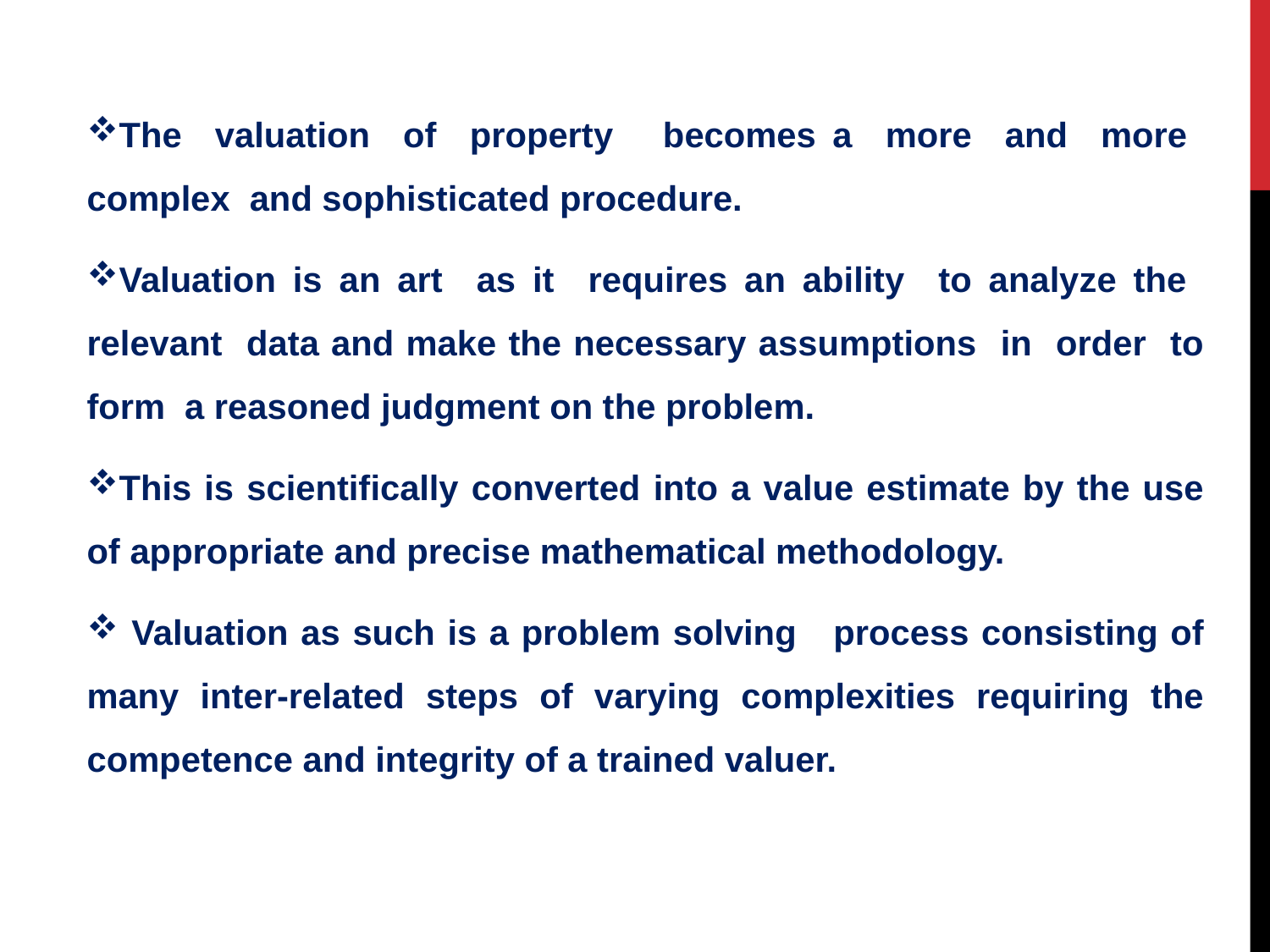

The  valuation  of  property   becomes a  more  and  more  complex  and sophisticated procedure.
Valuation is an art  as it  requires an ability  to analyze the  relevant  data and make the necessary assumptions  in  order  to form  a reasoned judgment on the problem.
This is scientifically converted into a value estimate by the use of appropriate and precise mathematical methodology.
 Valuation as such is a problem solving   process consisting of many inter-related steps of varying complexities requiring the competence and integrity of a trained valuer.